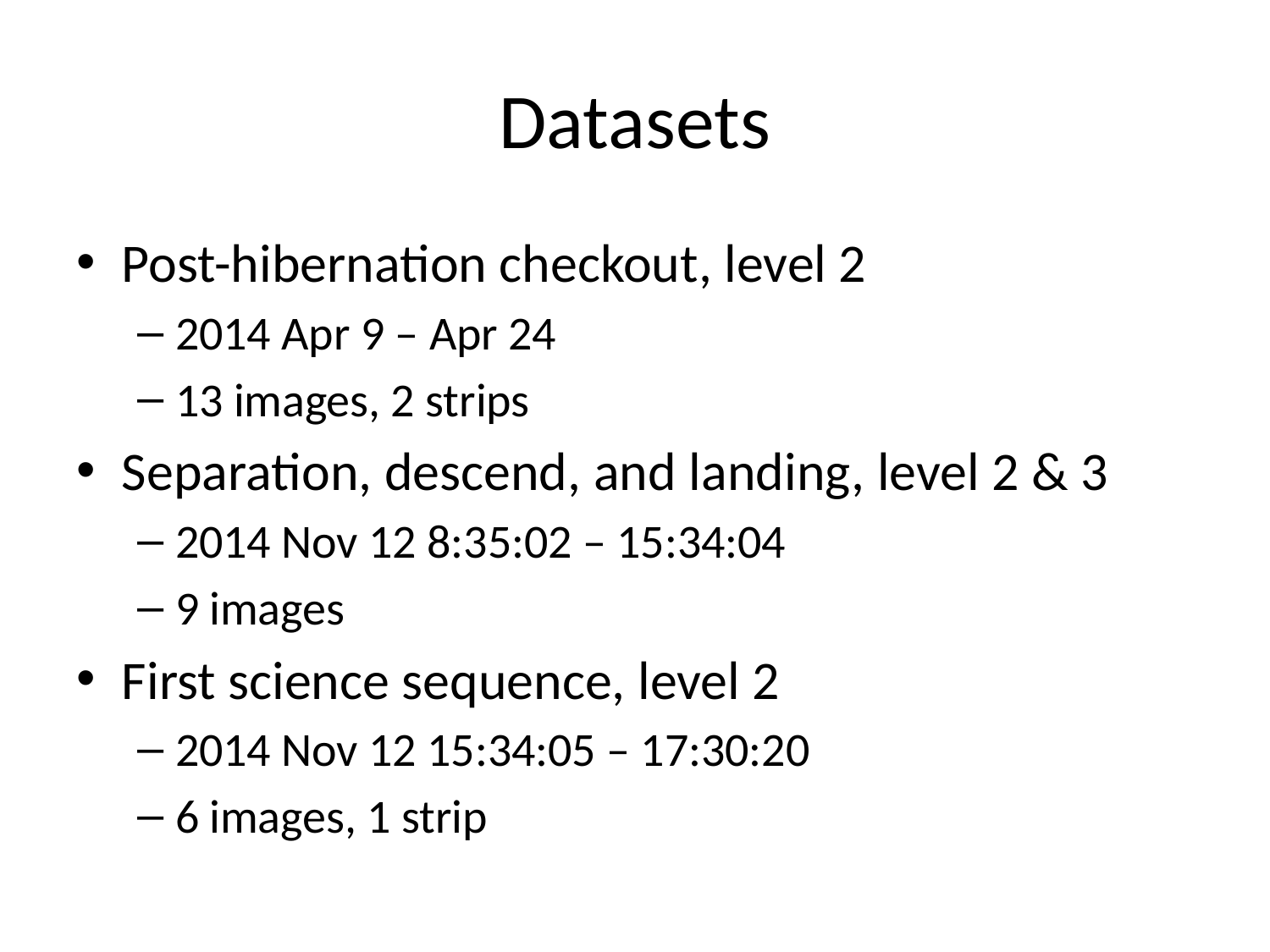

# Datasets
Post-hibernation checkout, level 2
2014 Apr 9 – Apr 24
13 images, 2 strips
Separation, descend, and landing, level 2 & 3
2014 Nov 12 8:35:02 – 15:34:04
9 images
First science sequence, level 2
2014 Nov 12 15:34:05 – 17:30:20
6 images, 1 strip